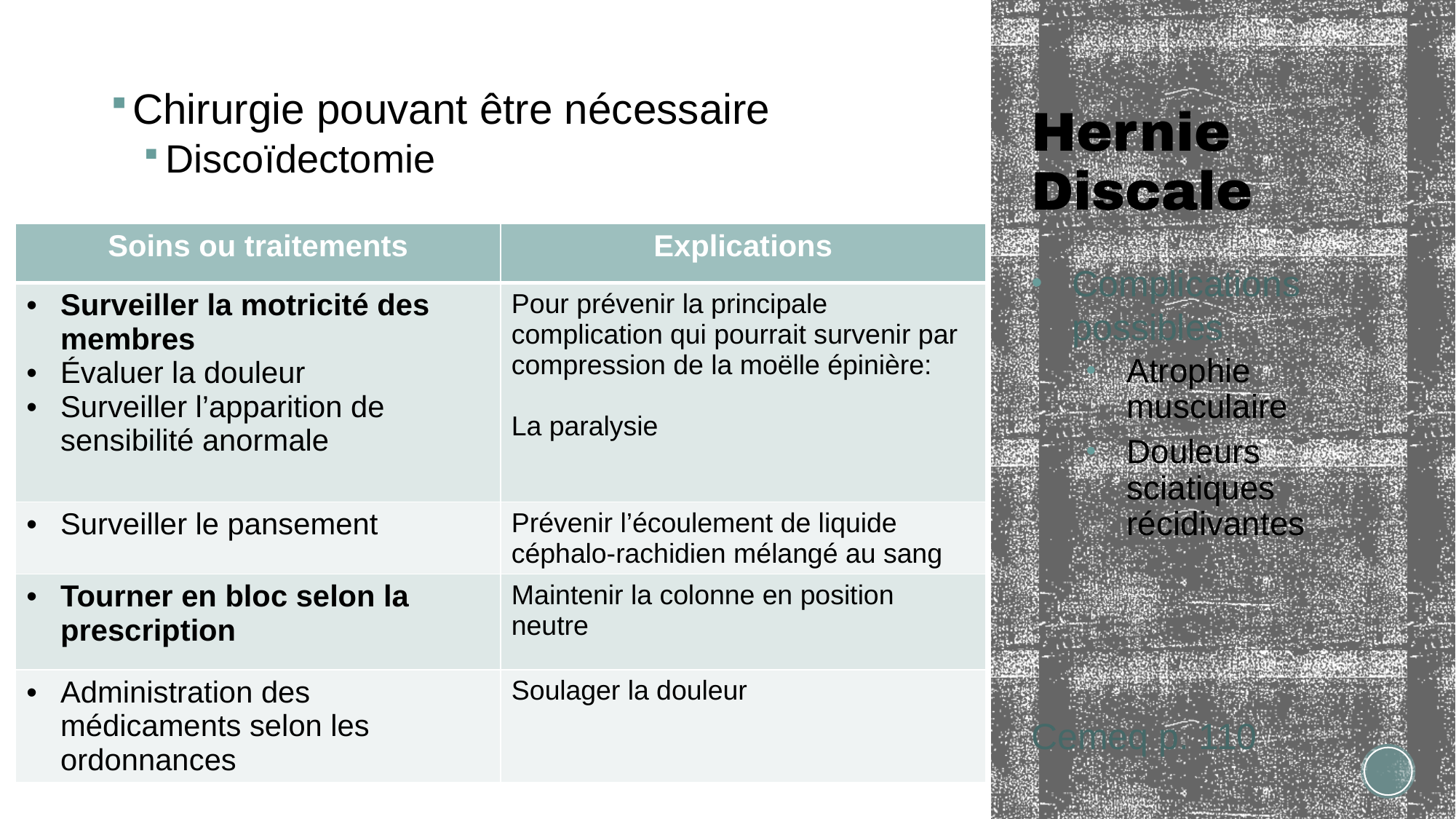

Chirurgie pouvant être nécessaire
Discoïdectomie
# Hernie Discale
| Soins ou traitements | Explications |
| --- | --- |
| Surveiller la motricité des membres Évaluer la douleur Surveiller l’apparition de sensibilité anormale | Pour prévenir la principale complication qui pourrait survenir par compression de la moëlle épinière: La paralysie |
| Surveiller le pansement | Prévenir l’écoulement de liquide céphalo-rachidien mélangé au sang |
| Tourner en bloc selon la prescription | Maintenir la colonne en position neutre |
| Administration des médicaments selon les ordonnances | Soulager la douleur |
Complications possibles
Atrophie musculaire
Douleurs sciatiques récidivantes

Cemeq p. 110